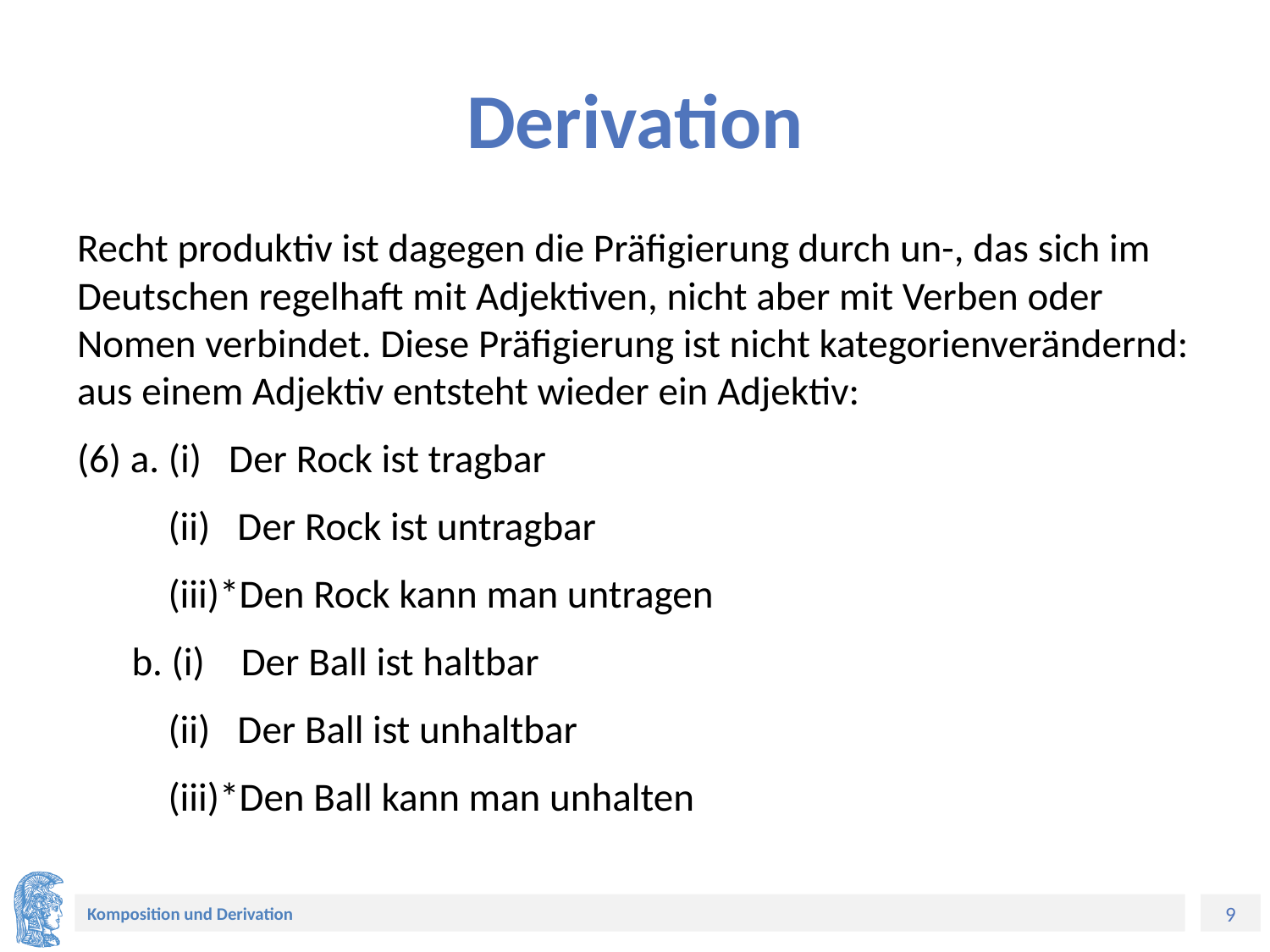

# Derivation
Recht produktiv ist dagegen die Präfigierung durch un-, das sich im Deutschen regelhaft mit Adjektiven, nicht aber mit Verben oder Nomen verbindet. Diese Präfigierung ist nicht kategorienverändernd: aus einem Adjektiv entsteht wieder ein Adjektiv:
(6) a. (i)   Der Rock ist tragbar
          (ii)   Der Rock ist untragbar
          (iii)*Den Rock kann man untragen
      b. (i)    Der Ball ist haltbar
          (ii)   Der Ball ist unhaltbar
          (iii)*Den Ball kann man unhalten